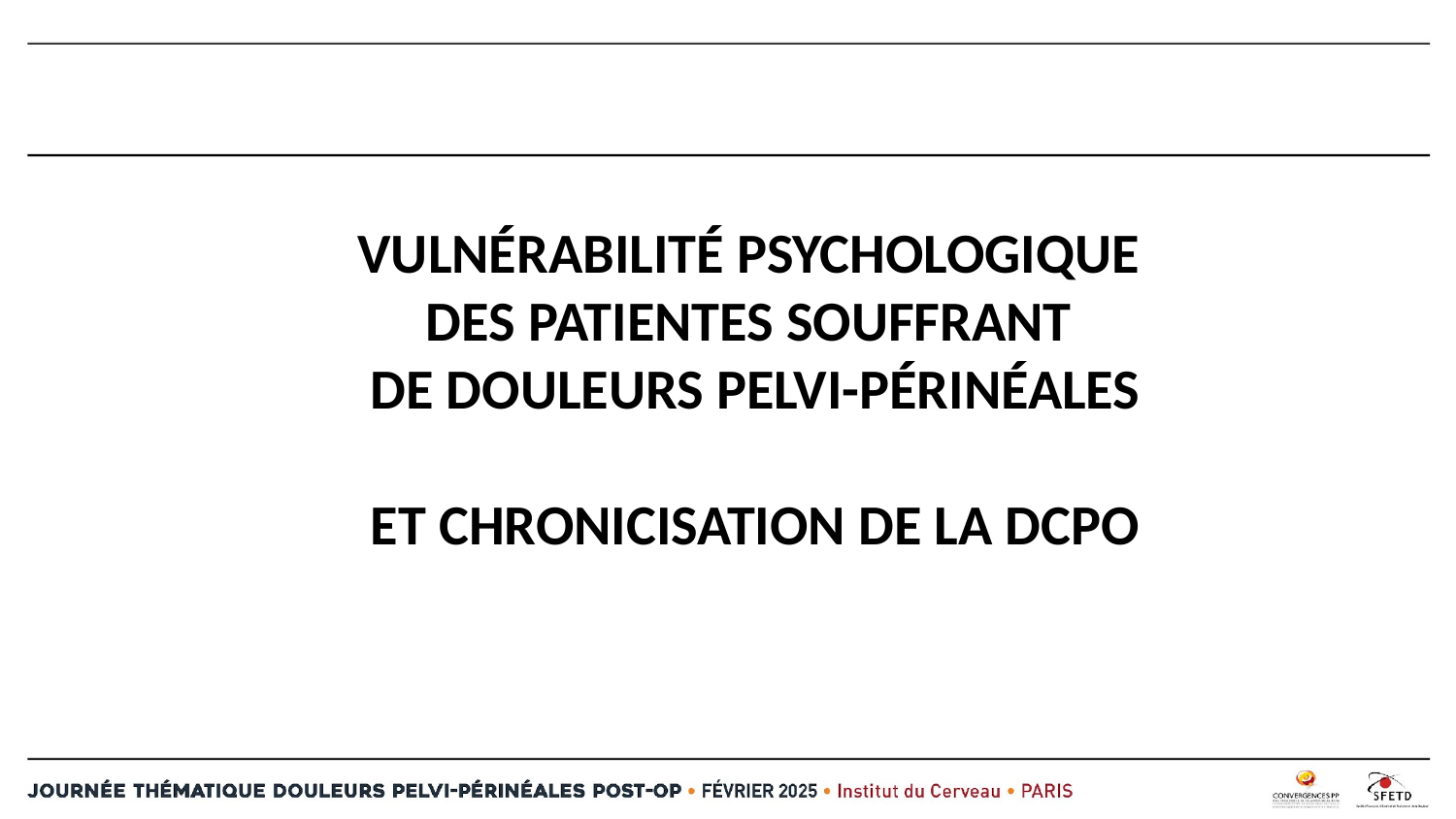

# VULNÉRABILITÉ PSYCHOLOGIQUE DES PATIENTES SOUFFRANT DE DOULEURS PELVI-PÉRINÉALES ET CHRONICISATION DE LA DCPO